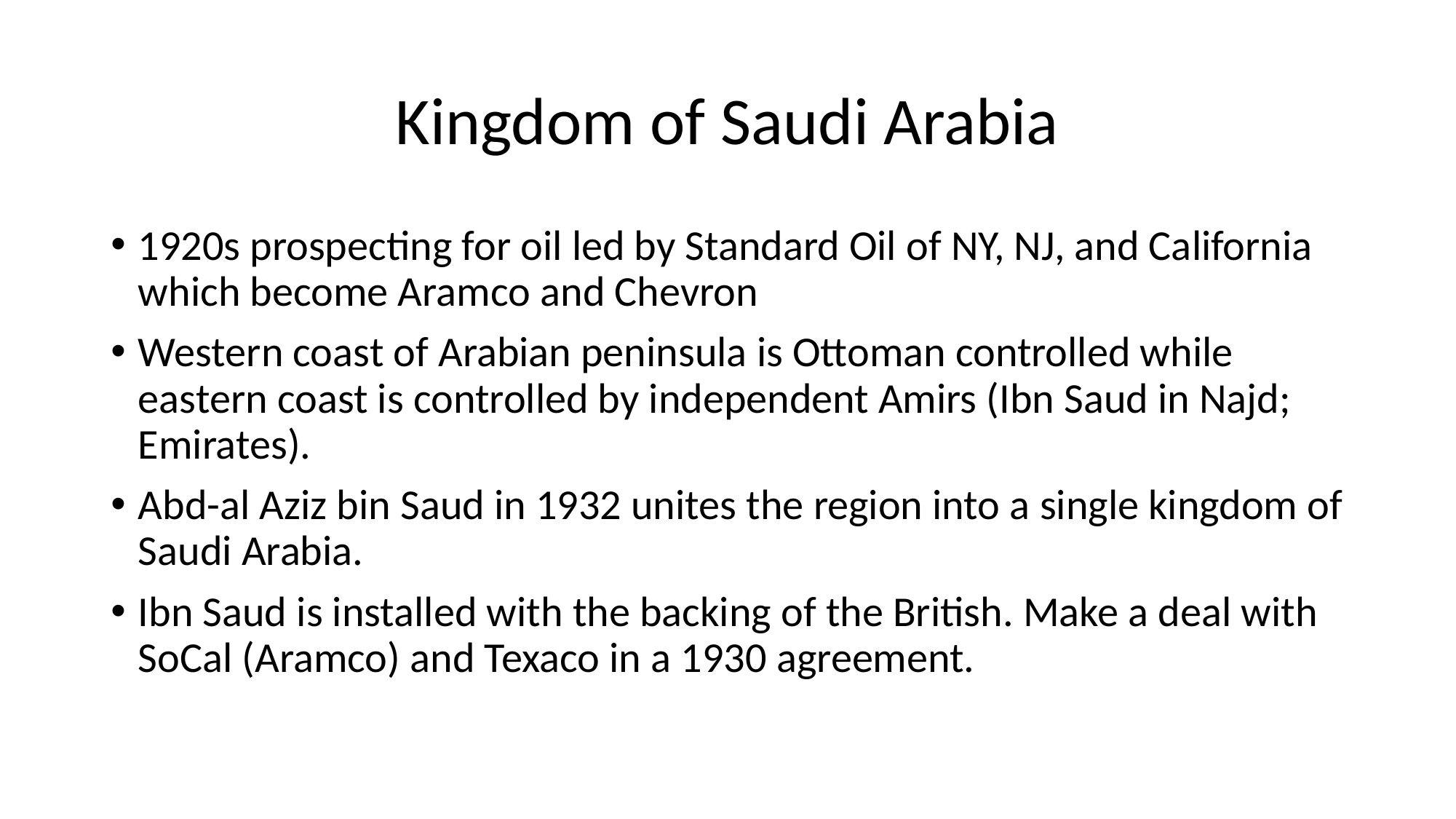

# Kingdom of Saudi Arabia
1920s prospecting for oil led by Standard Oil of NY, NJ, and California which become Aramco and Chevron
Western coast of Arabian peninsula is Ottoman controlled while eastern coast is controlled by independent Amirs (Ibn Saud in Najd; Emirates).
Abd-al Aziz bin Saud in 1932 unites the region into a single kingdom of Saudi Arabia.
Ibn Saud is installed with the backing of the British. Make a deal with SoCal (Aramco) and Texaco in a 1930 agreement.